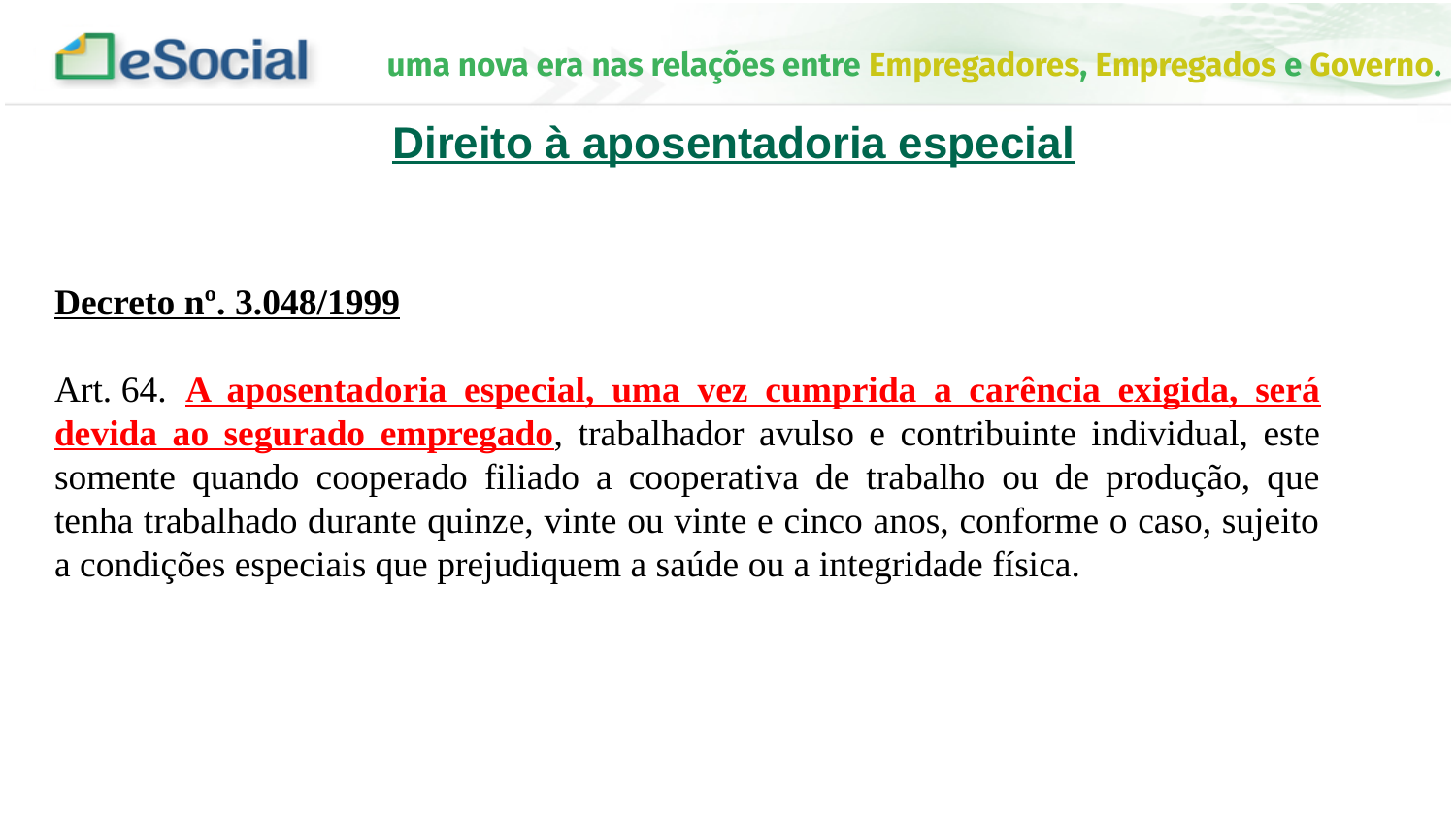

Direito à aposentadoria especial
Decreto nº. 3.048/1999

Art. 64.  A aposentadoria especial, uma vez cumprida a carência exigida, será devida ao segurado empregado, trabalhador avulso e contribuinte individual, este somente quando cooperado filiado a cooperativa de trabalho ou de produção, que tenha trabalhado durante quinze, vinte ou vinte e cinco anos, conforme o caso, sujeito a condições especiais que prejudiquem a saúde ou a integridade física.